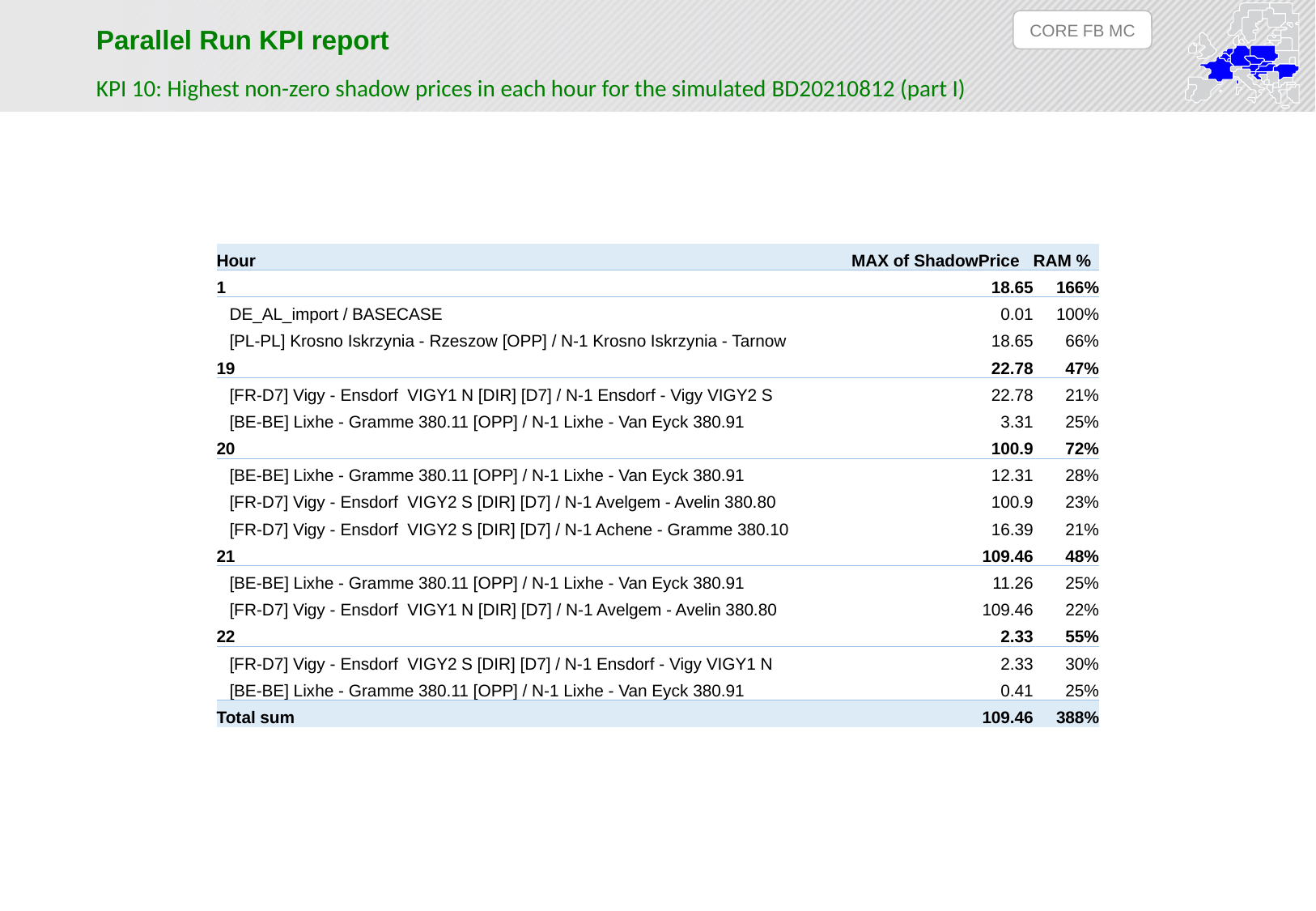

CORE FB MC
Parallel Run KPI report
KPI 10: Highest non-zero shadow prices in each hour for the simulated BD20210812 (part I)
| Hour | MAX of ShadowPrice | RAM % |
| --- | --- | --- |
| 1 | 18.65 | 166% |
| DE\_AL\_import / BASECASE | 0.01 | 100% |
| [PL-PL] Krosno Iskrzynia - Rzeszow [OPP] / N-1 Krosno Iskrzynia - Tarnow | 18.65 | 66% |
| 19 | 22.78 | 47% |
| [FR-D7] Vigy - Ensdorf VIGY1 N [DIR] [D7] / N-1 Ensdorf - Vigy VIGY2 S | 22.78 | 21% |
| [BE-BE] Lixhe - Gramme 380.11 [OPP] / N-1 Lixhe - Van Eyck 380.91 | 3.31 | 25% |
| 20 | 100.9 | 72% |
| [BE-BE] Lixhe - Gramme 380.11 [OPP] / N-1 Lixhe - Van Eyck 380.91 | 12.31 | 28% |
| [FR-D7] Vigy - Ensdorf VIGY2 S [DIR] [D7] / N-1 Avelgem - Avelin 380.80 | 100.9 | 23% |
| [FR-D7] Vigy - Ensdorf VIGY2 S [DIR] [D7] / N-1 Achene - Gramme 380.10 | 16.39 | 21% |
| 21 | 109.46 | 48% |
| [BE-BE] Lixhe - Gramme 380.11 [OPP] / N-1 Lixhe - Van Eyck 380.91 | 11.26 | 25% |
| [FR-D7] Vigy - Ensdorf VIGY1 N [DIR] [D7] / N-1 Avelgem - Avelin 380.80 | 109.46 | 22% |
| 22 | 2.33 | 55% |
| [FR-D7] Vigy - Ensdorf VIGY2 S [DIR] [D7] / N-1 Ensdorf - Vigy VIGY1 N | 2.33 | 30% |
| [BE-BE] Lixhe - Gramme 380.11 [OPP] / N-1 Lixhe - Van Eyck 380.91 | 0.41 | 25% |
| Total sum | 109.46 | 388% |